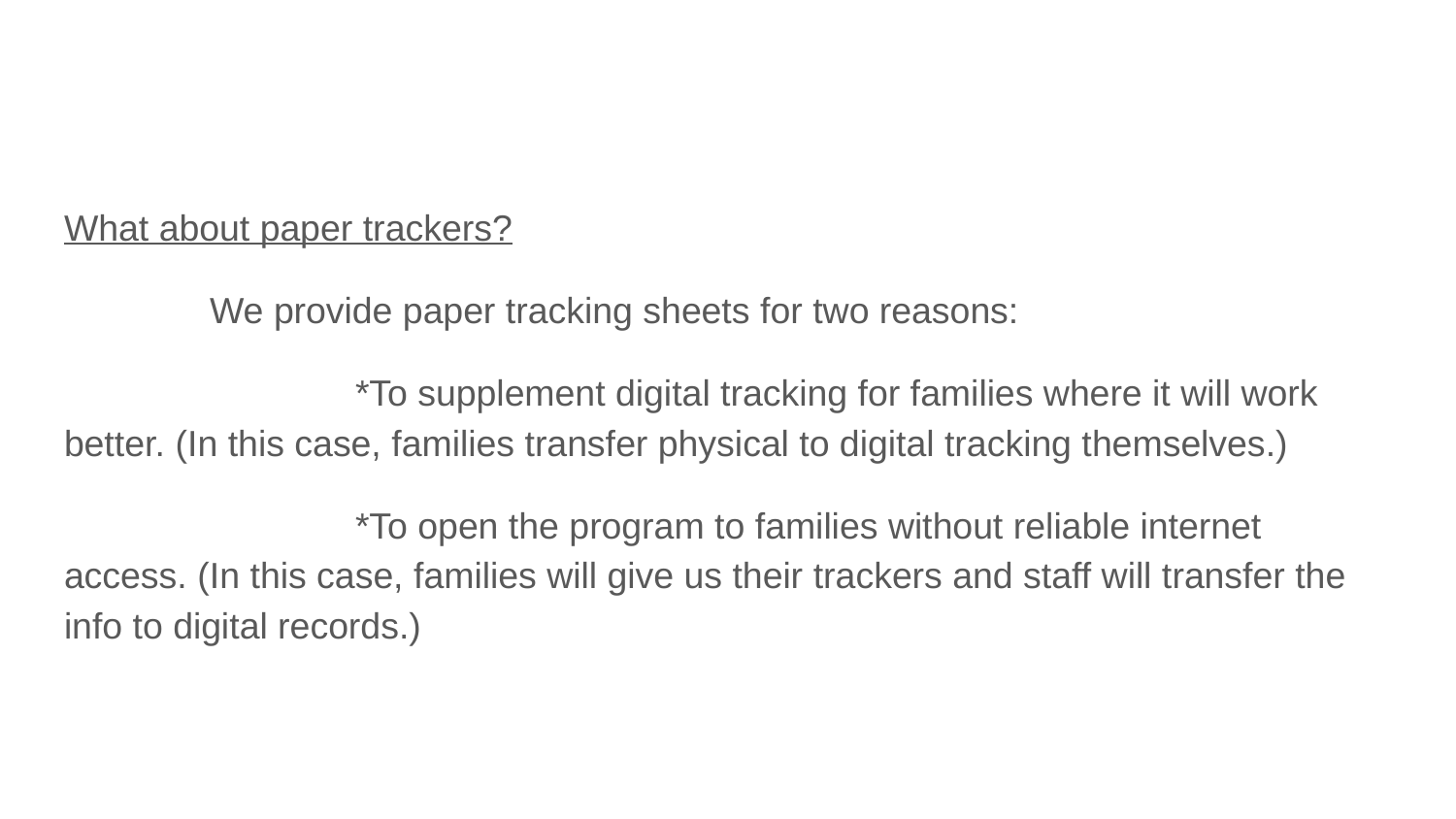

#
What about paper trackers?
	We provide paper tracking sheets for two reasons:
		*To supplement digital tracking for families where it will work better. (In this case, families transfer physical to digital tracking themselves.)
		*To open the program to families without reliable internet access. (In this case, families will give us their trackers and staff will transfer the info to digital records.)